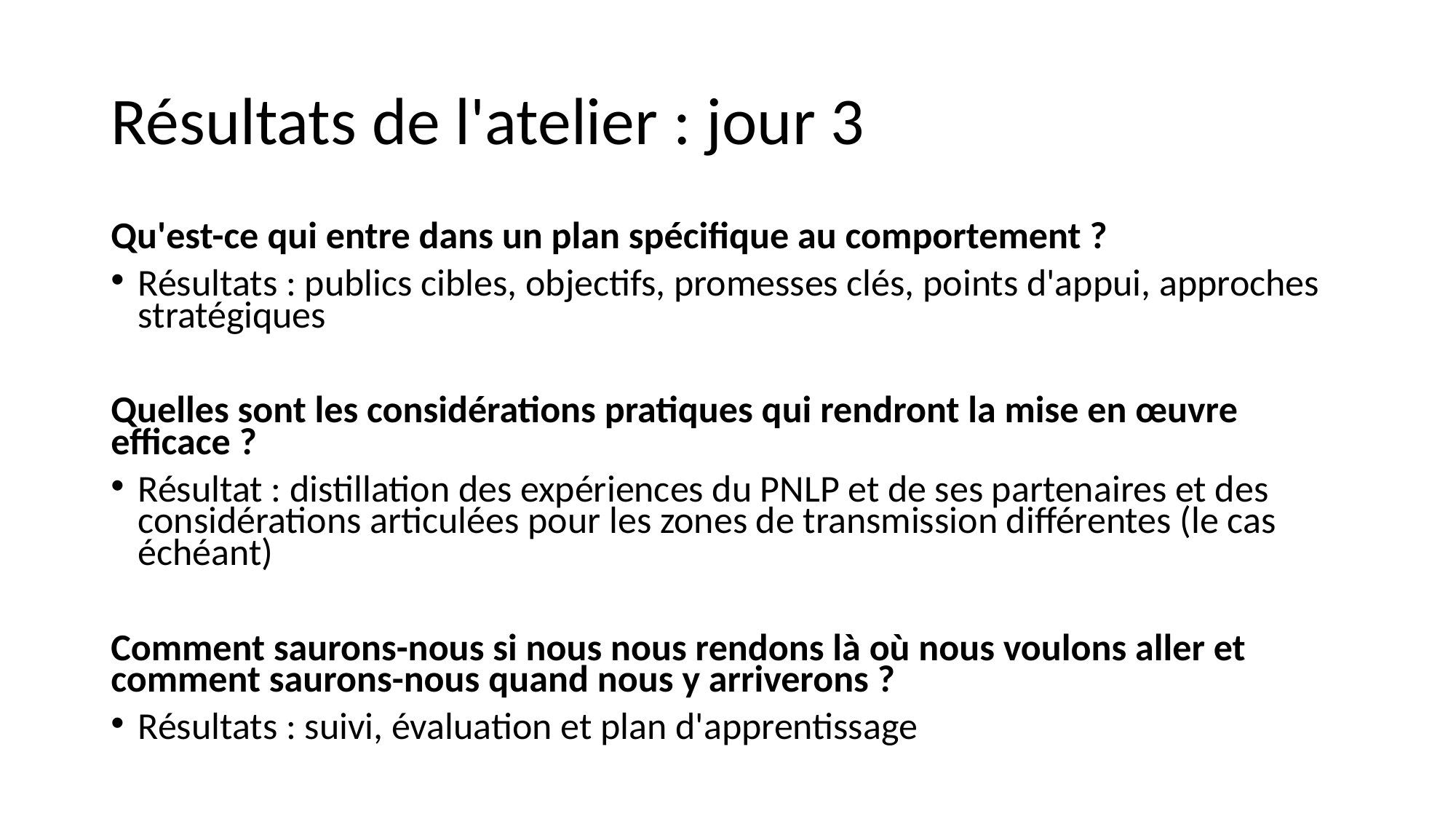

# Résultats de l'atelier : jour 3
Qu'est-ce qui entre dans un plan spécifique au comportement ?
Résultats : publics cibles, objectifs, promesses clés, points d'appui, approches stratégiques

Quelles sont les considérations pratiques qui rendront la mise en œuvre efficace ?
Résultat : distillation des expériences du PNLP et de ses partenaires et des considérations articulées pour les zones de transmission différentes (le cas échéant)

Comment saurons-nous si nous nous rendons là où nous voulons aller et comment saurons-nous quand nous y arriverons ?
Résultats : suivi, évaluation et plan d'apprentissage